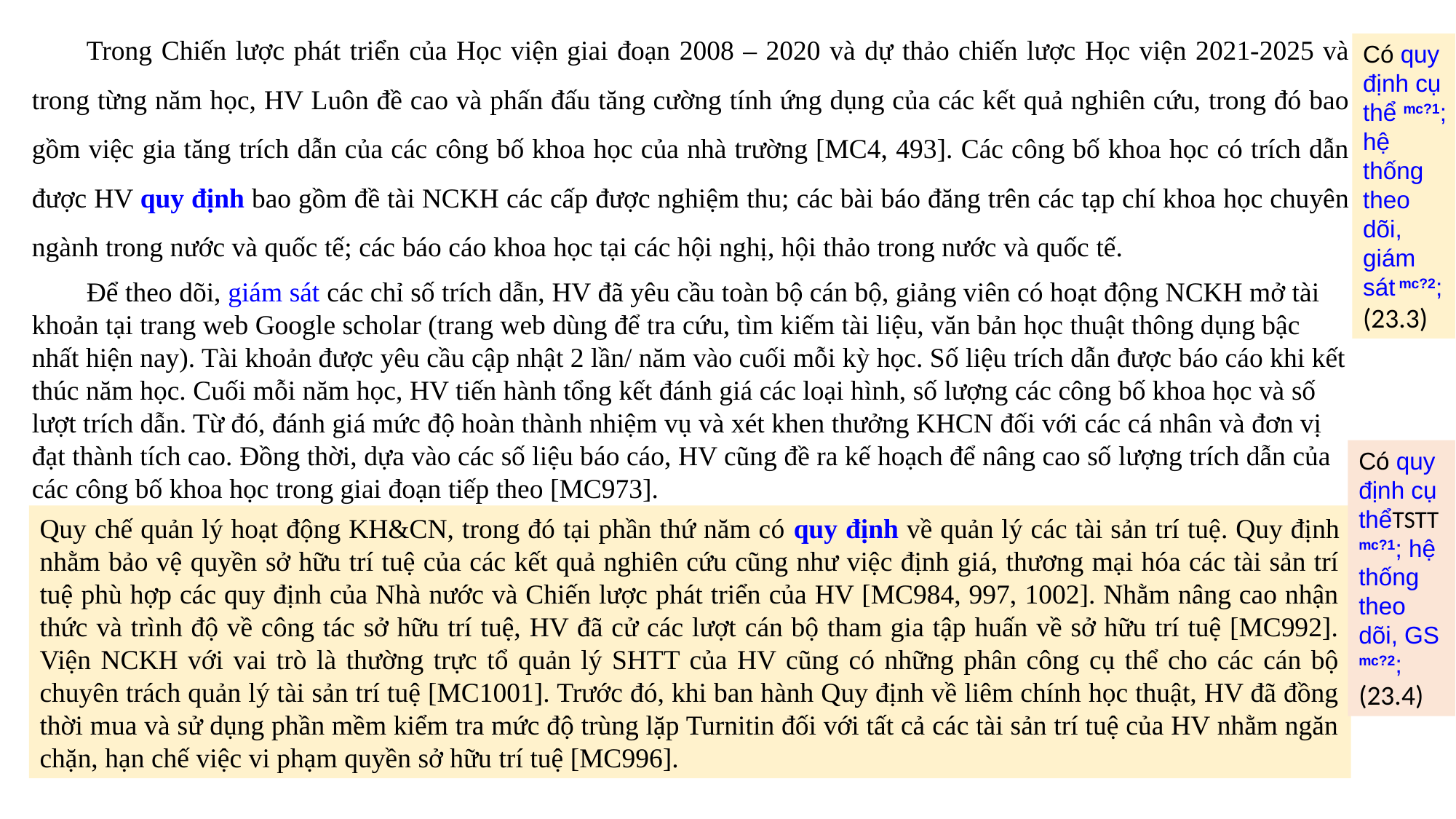

Trong Chiến lược phát triển của Học viện giai đoạn 2008 – 2020 và dự thảo chiến lược Học viện 2021-2025 và trong từng năm học, HV Luôn đề cao và phấn đấu tăng cường tính ứng dụng của các kết quả nghiên cứu, trong đó bao gồm việc gia tăng trích dẫn của các công bố khoa học của nhà trường [MC4, 493]. Các công bố khoa học có trích dẫn được HV quy định bao gồm đề tài NCKH các cấp được nghiệm thu; các bài báo đăng trên các tạp chí khoa học chuyên ngành trong nước và quốc tế; các báo cáo khoa học tại các hội nghị, hội thảo trong nước và quốc tế.
Để theo dõi, giám sát các chỉ số trích dẫn, HV đã yêu cầu toàn bộ cán bộ, giảng viên có hoạt động NCKH mở tài khoản tại trang web Google scholar (trang web dùng để tra cứu, tìm kiếm tài liệu, văn bản học thuật thông dụng bậc nhất hiện nay). Tài khoản được yêu cầu cập nhật 2 lần/ năm vào cuối mỗi kỳ học. Số liệu trích dẫn được báo cáo khi kết thúc năm học. Cuối mỗi năm học, HV tiến hành tổng kết đánh giá các loại hình, số lượng các công bố khoa học và số lượt trích dẫn. Từ đó, đánh giá mức độ hoàn thành nhiệm vụ và xét khen thưởng KHCN đối với các cá nhân và đơn vị đạt thành tích cao. Đồng thời, dựa vào các số liệu báo cáo, HV cũng đề ra kế hoạch để nâng cao số lượng trích dẫn của các công bố khoa học trong giai đoạn tiếp theo [MC973].
Có quy định cụ thể mc?1; hệ thống theo dõi, giám sát mc?2; (23.3)
Có quy định cụ thểTSTT mc?1; hệ thống theo dõi, GS mc?2; (23.4)
Quy chế quản lý hoạt động KH&CN, trong đó tại phần thứ năm có quy định về quản lý các tài sản trí tuệ. Quy định nhằm bảo vệ quyền sở hữu trí tuệ của các kết quả nghiên cứu cũng như việc định giá, thương mại hóa các tài sản trí tuệ phù hợp các quy định của Nhà nước và Chiến lược phát triển của HV [MC984, 997, 1002]. Nhằm nâng cao nhận thức và trình độ về công tác sở hữu trí tuệ, HV đã cử các lượt cán bộ tham gia tập huấn về sở hữu trí tuệ [MC992]. Viện NCKH với vai trò là thường trực tổ quản lý SHTT của HV cũng có những phân công cụ thể cho các cán bộ chuyên trách quản lý tài sản trí tuệ [MC1001]. Trước đó, khi ban hành Quy định về liêm chính học thuật, HV đã đồng thời mua và sử dụng phần mềm kiểm tra mức độ trùng lặp Turnitin đối với tất cả các tài sản trí tuệ của HV nhằm ngăn chặn, hạn chế việc vi phạm quyền sở hữu trí tuệ [MC996].